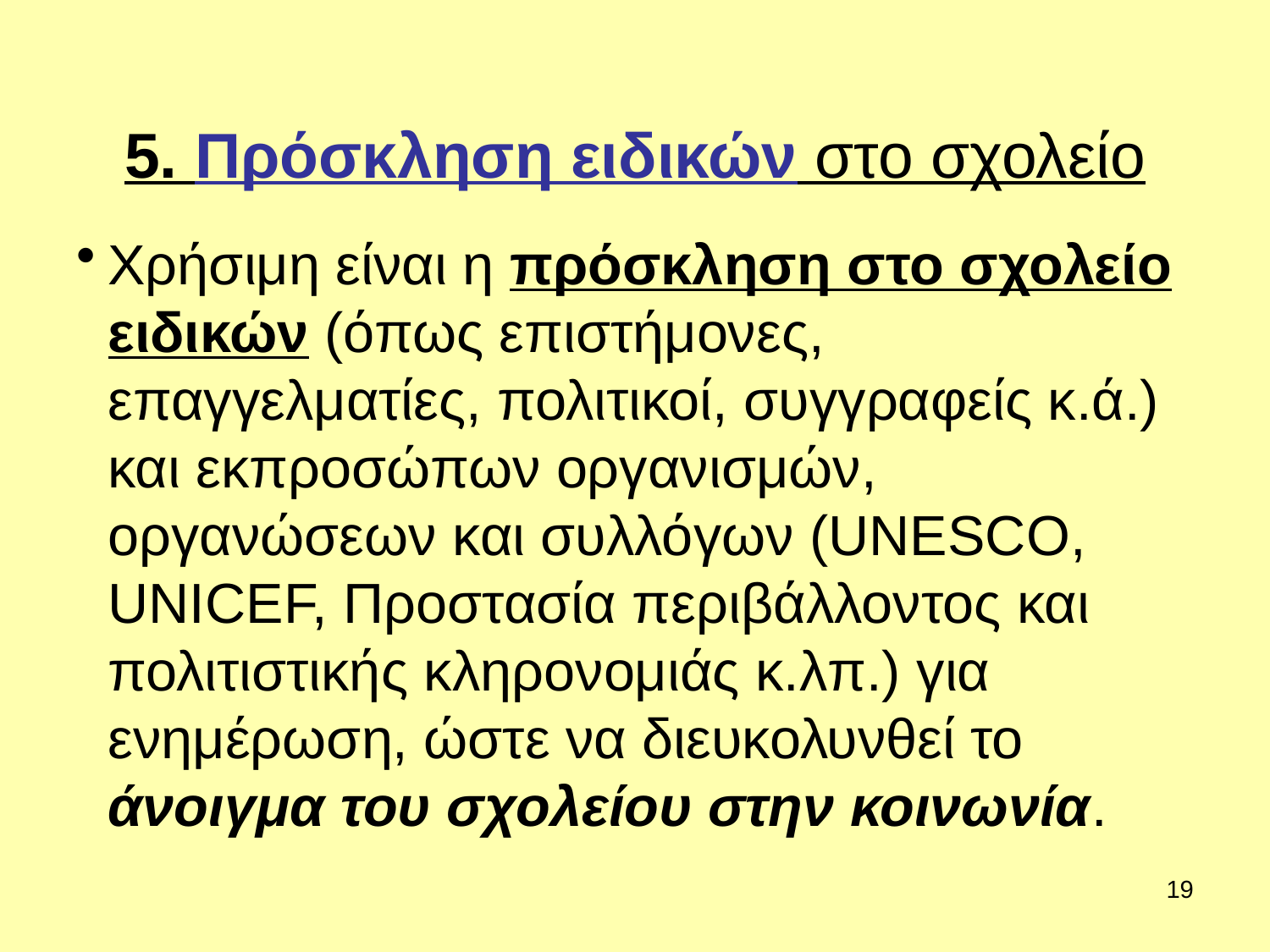

# 5. Πρόσκληση ειδικών στο σχολείο
Χρήσιμη είναι η πρόσκληση στο σχολείο ειδικών (όπως επιστήμονες, επαγγελματίες, πολιτικοί, συγγραφείς κ.ά.) και εκπροσώπων οργανισμών, οργανώσεων και συλλόγων (UNESCO, UNICEF, Προστασία περιβάλλοντος και πολιτιστικής κληρονομιάς κ.λπ.) για ενημέρωση, ώστε να διευκολυνθεί το άνοιγμα του σχολείου στην κοινωνία.
19